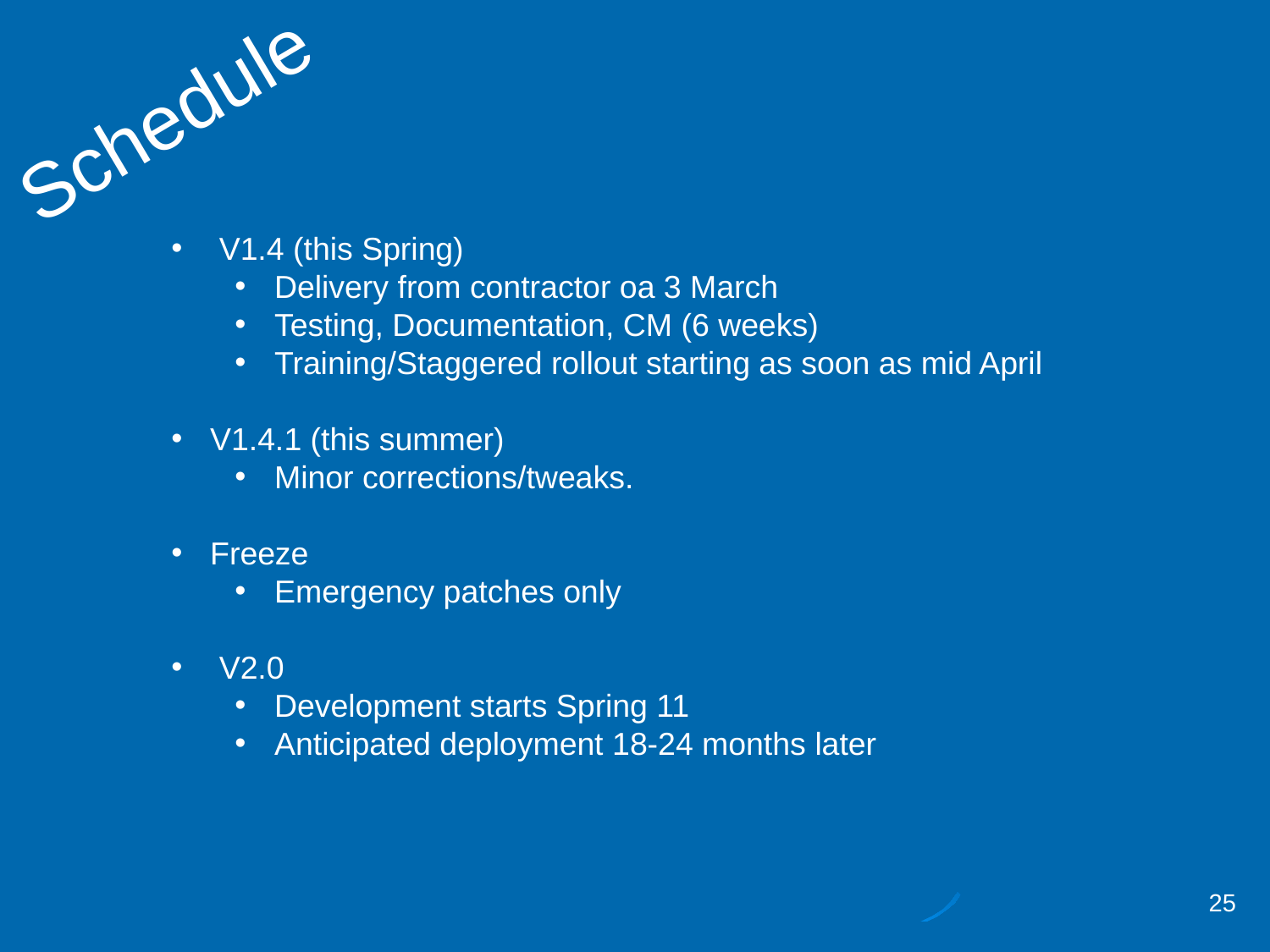

Schedule
  V1.4 (this Spring)
Delivery from contractor oa 3 March
Testing, Documentation, CM (6 weeks)
Training/Staggered rollout starting as soon as mid April
 V1.4.1 (this summer)
Minor corrections/tweaks.

 Freeze
Emergency patches only

  V2.0
Development starts Spring 11
Anticipated deployment 18-24 months later
25